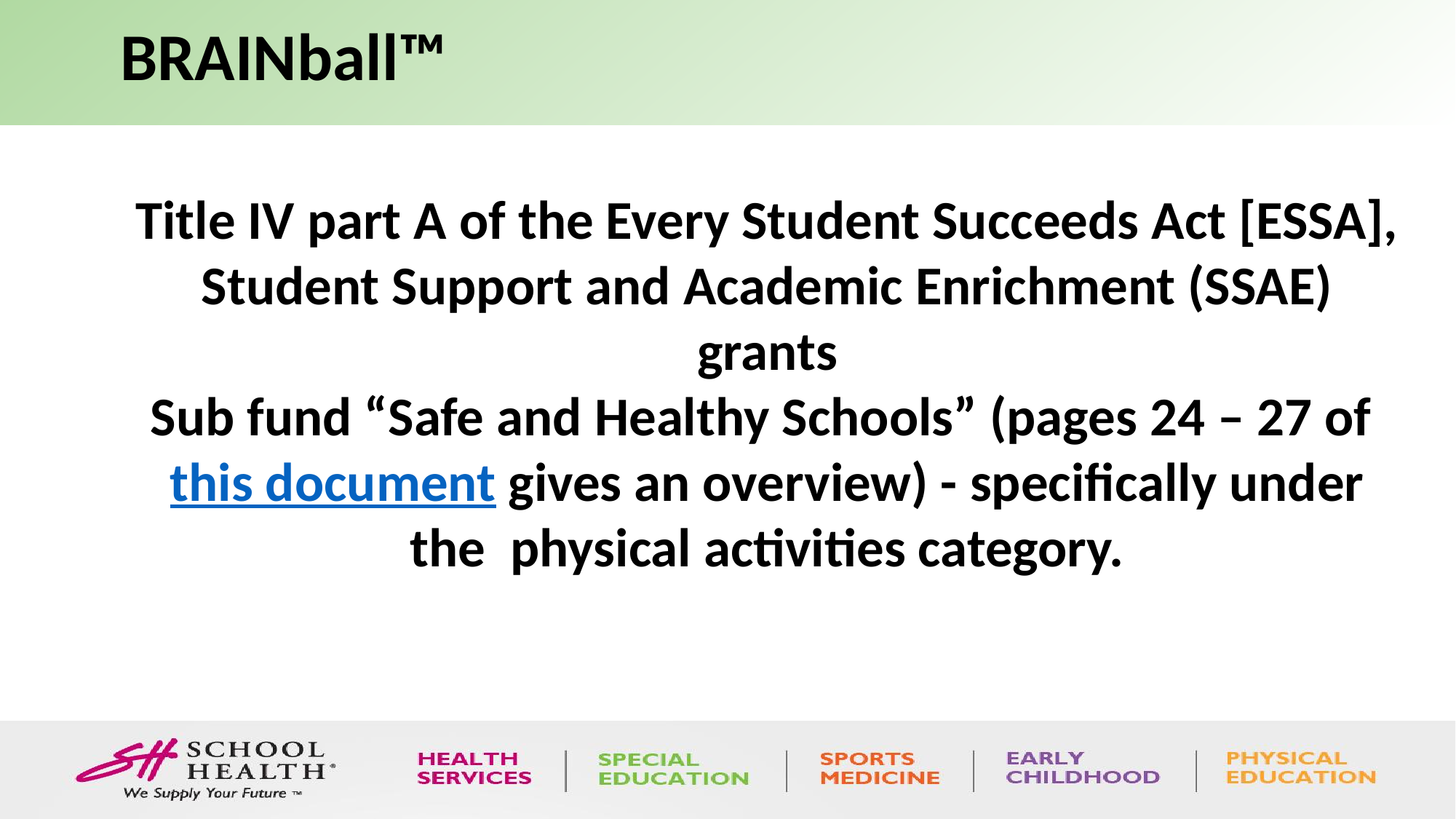

BRAINball™

Title IV part A of the Every Student Succeeds Act [ESSA], Student Support and Academic Enrichment (SSAE) grants
Sub fund “Safe and Healthy Schools” (pages 24 – 27 of this document gives an overview) - specifically under the  physical activities category.